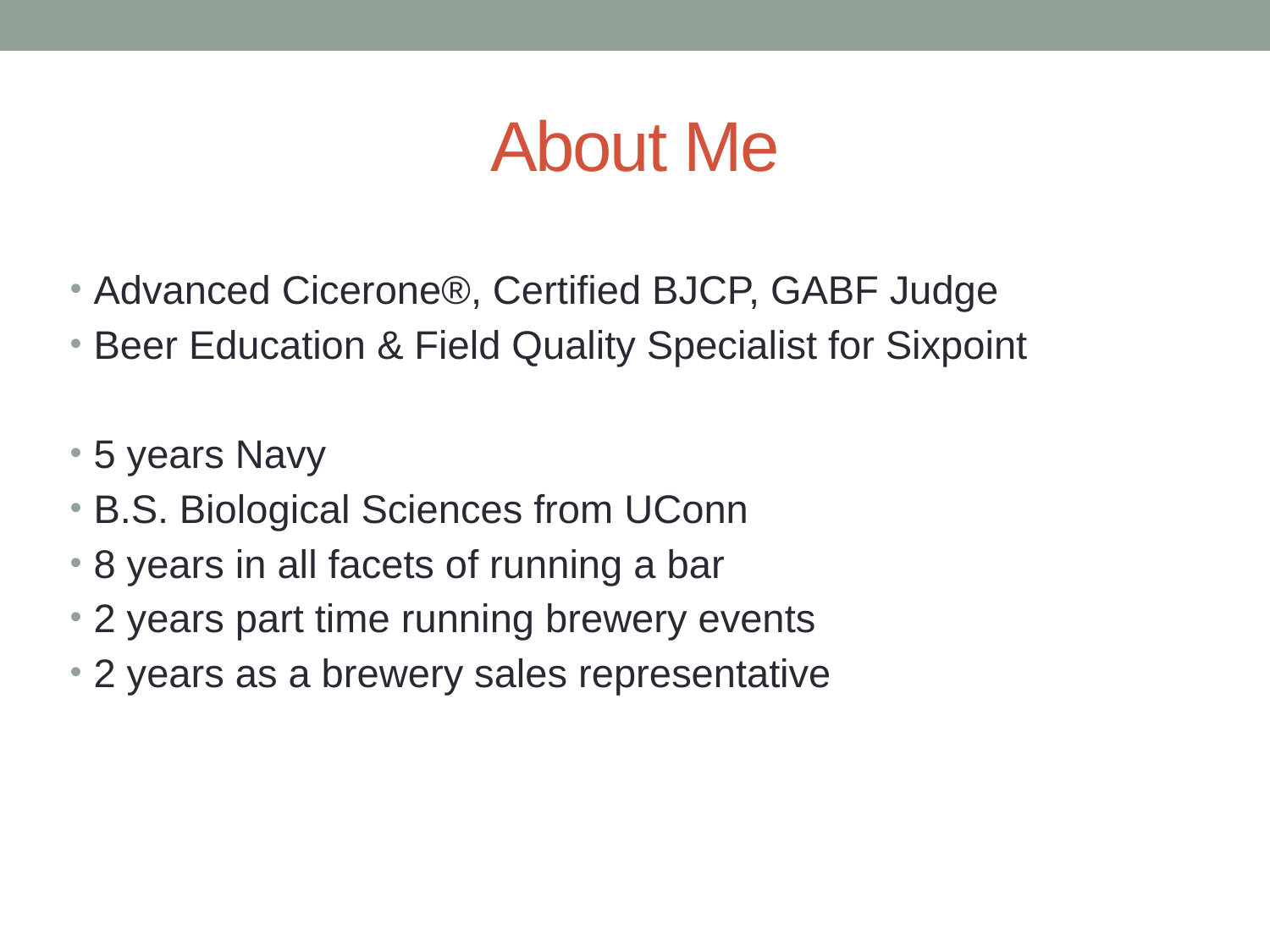

# About Me
Advanced Cicerone®, Certified BJCP, GABF Judge
Beer Education & Field Quality Specialist for Sixpoint

5 years Navy
B.S. Biological Sciences from UConn
8 years in all facets of running a bar
2 years part time running brewery events
2 years as a brewery sales representative